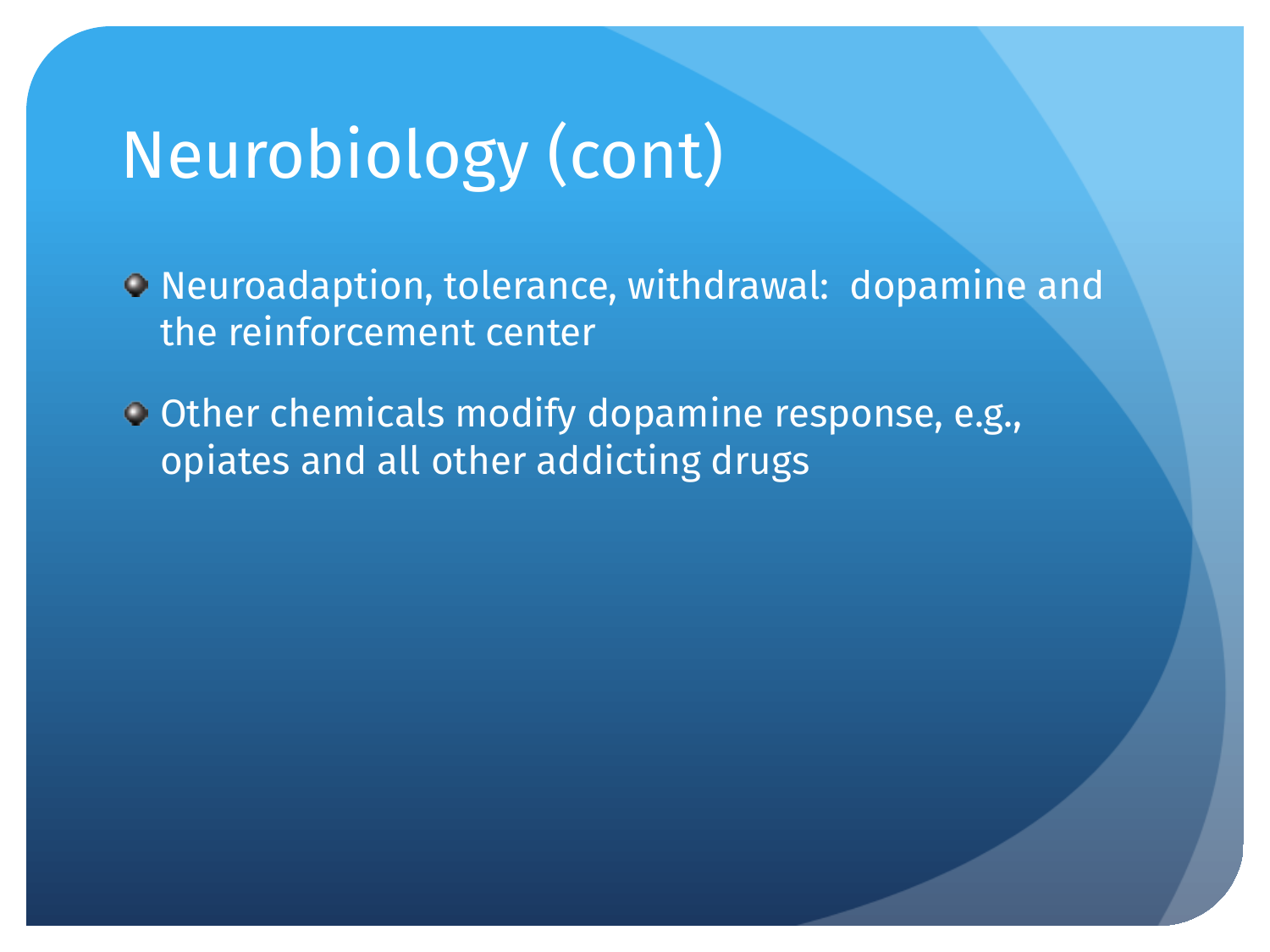

# Neurobiology (cont)
Neuroadaption, tolerance, withdrawal:  dopamine and the reinforcement center
Other chemicals modify dopamine response, e.g., opiates and all other addicting drugs